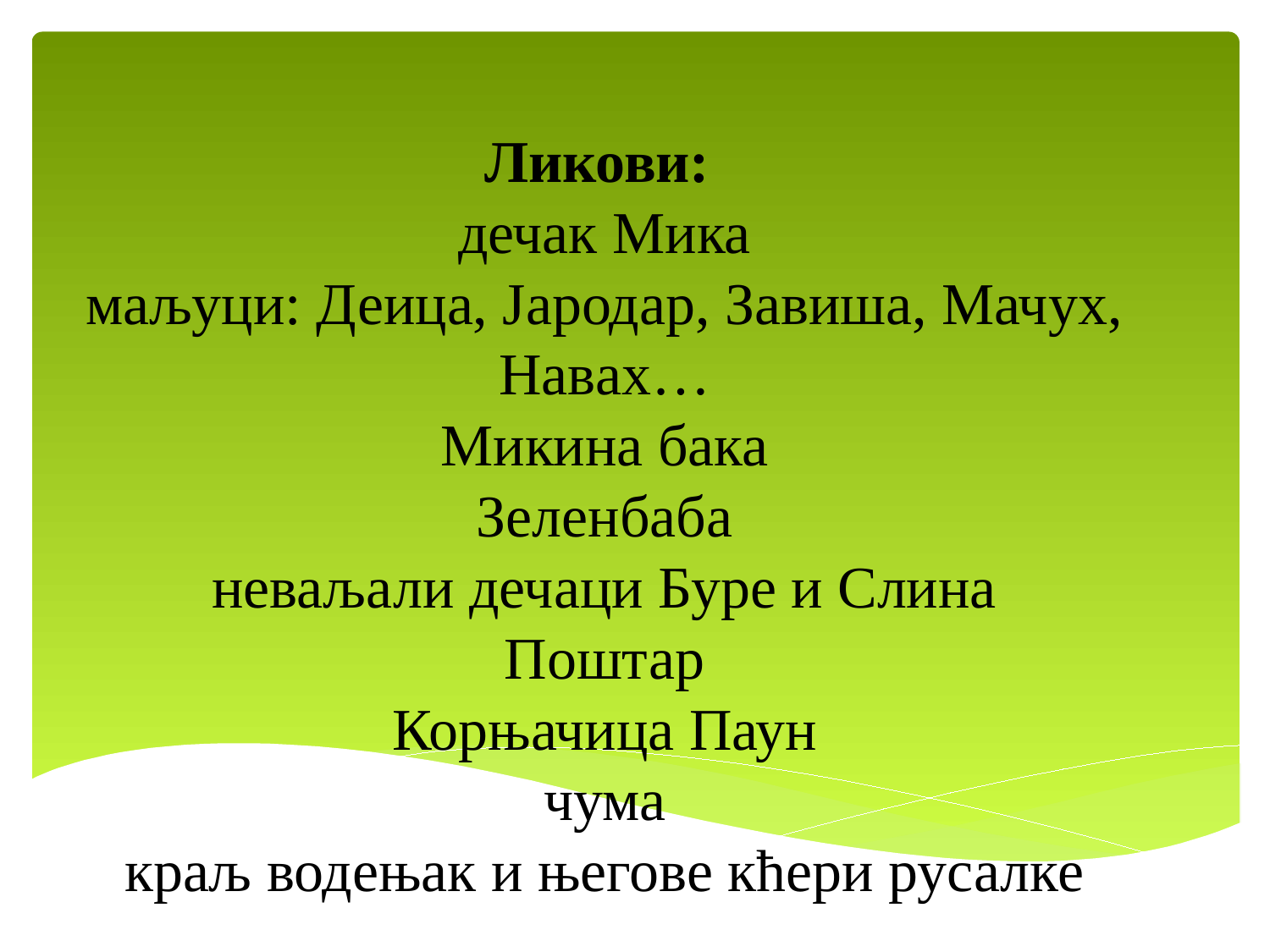

# Ликови: дечак Мика маљуци: Деица, Јародар, Завиша, Мачух, Навах… Микина бака Зеленбаба неваљали дечаци Буре и Слина Поштар Корњачица Паун чума краљ водењак и његове кћери русалке